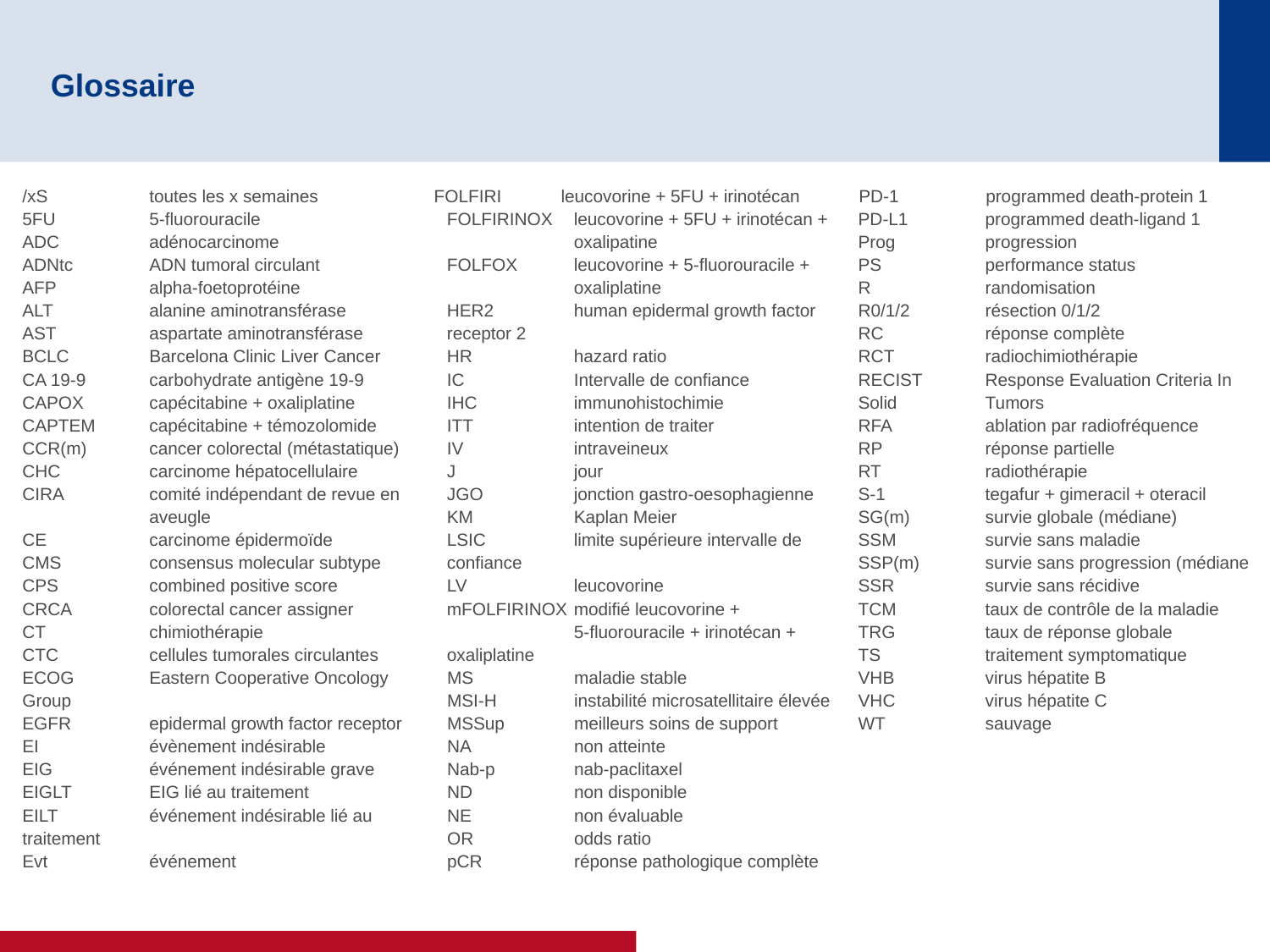

# Glossaire
/xS	toutes les x semaines
5FU	5-fluorouracile
ADC	adénocarcinome
ADNtc	ADN tumoral circulant
AFP	alpha-foetoprotéine
ALT	alanine aminotransférase
AST	aspartate aminotransférase
BCLC	Barcelona Clinic Liver Cancer
CA 19-9	carbohydrate antigène 19-9
CAPOX	capécitabine + oxaliplatine
CAPTEM	capécitabine + témozolomide
CCR(m)	cancer colorectal (métastatique)
CHC	carcinome hépatocellulaire
CIRA	comité indépendant de revue en 	aveugle
CE	carcinome épidermoïde
CMS	consensus molecular subtype
CPS	combined positive score
CRCA	colorectal cancer assigner
CT	chimiothérapie
CTC	cellules tumorales circulantes
ECOG	Eastern Cooperative Oncology Group
EGFR	epidermal growth factor receptor
EI	évènement indésirable
EIG	événement indésirable grave
EIGLT	EIG lié au traitement
EILT	événement indésirable lié au 	traitement
Evt	événement
FOLFIRI	leucovorine + 5FU + irinotécan
FOLFIRINOX	leucovorine + 5FU + irinotécan + 	oxalipatine
FOLFOX	leucovorine + 5-fluorouracile +
	oxaliplatine
HER2	human epidermal growth factor 	receptor 2
HR	hazard ratio
IC	Intervalle de confiance
IHC	immunohistochimie
ITT	intention de traiter
IV	intraveineux
J	jour
JGO	jonction gastro-oesophagienne
KM	Kaplan Meier
LSIC	limite supérieure intervalle de 	confiance
LV	leucovorine
mFOLFIRINOX 	modifié leucovorine +
	5-fluorouracile + irinotécan + 	oxaliplatine
MS	maladie stable
MSI-H	instabilité microsatellitaire élevée
MSSup	meilleurs soins de support
NA	non atteinte
Nab-p	nab-paclitaxel
ND	non disponible
NE	non évaluable
OR	odds ratio
pCR	réponse pathologique complète
PD-1	programmed death-protein 1
PD-L1	programmed death-ligand 1
Prog	progression
PS	performance status
R	randomisation
R0/1/2	résection 0/1/2
RC	réponse complète
RCT	radiochimiothérapie
RECIST	Response Evaluation Criteria In Solid	Tumors
RFA	ablation par radiofréquence
RP	réponse partielle
RT	radiothérapie
S-1	tegafur + gimeracil + oteracil
SG(m)	survie globale (médiane)
SSM	survie sans maladie
SSP(m) 	survie sans progression (médiane
SSR	survie sans récidive
TCM	taux de contrôle de la maladie
TRG	taux de réponse globale
TS	traitement symptomatique
VHB	virus hépatite B
VHC	virus hépatite C
WT	sauvage